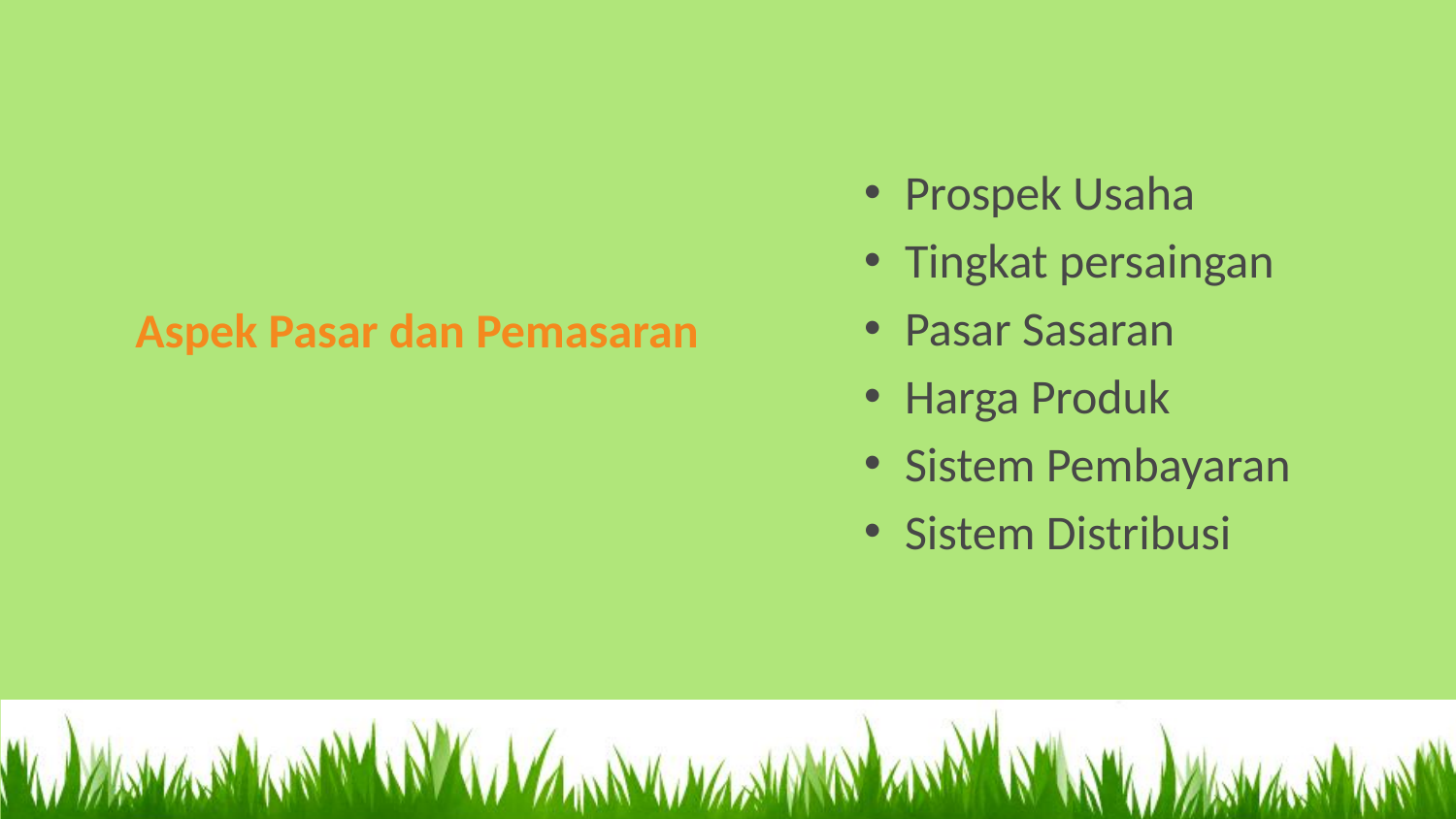

Prospek Usaha
Tingkat persaingan
Pasar Sasaran
Harga Produk
Sistem Pembayaran
Sistem Distribusi
# Aspek Pasar dan Pemasaran